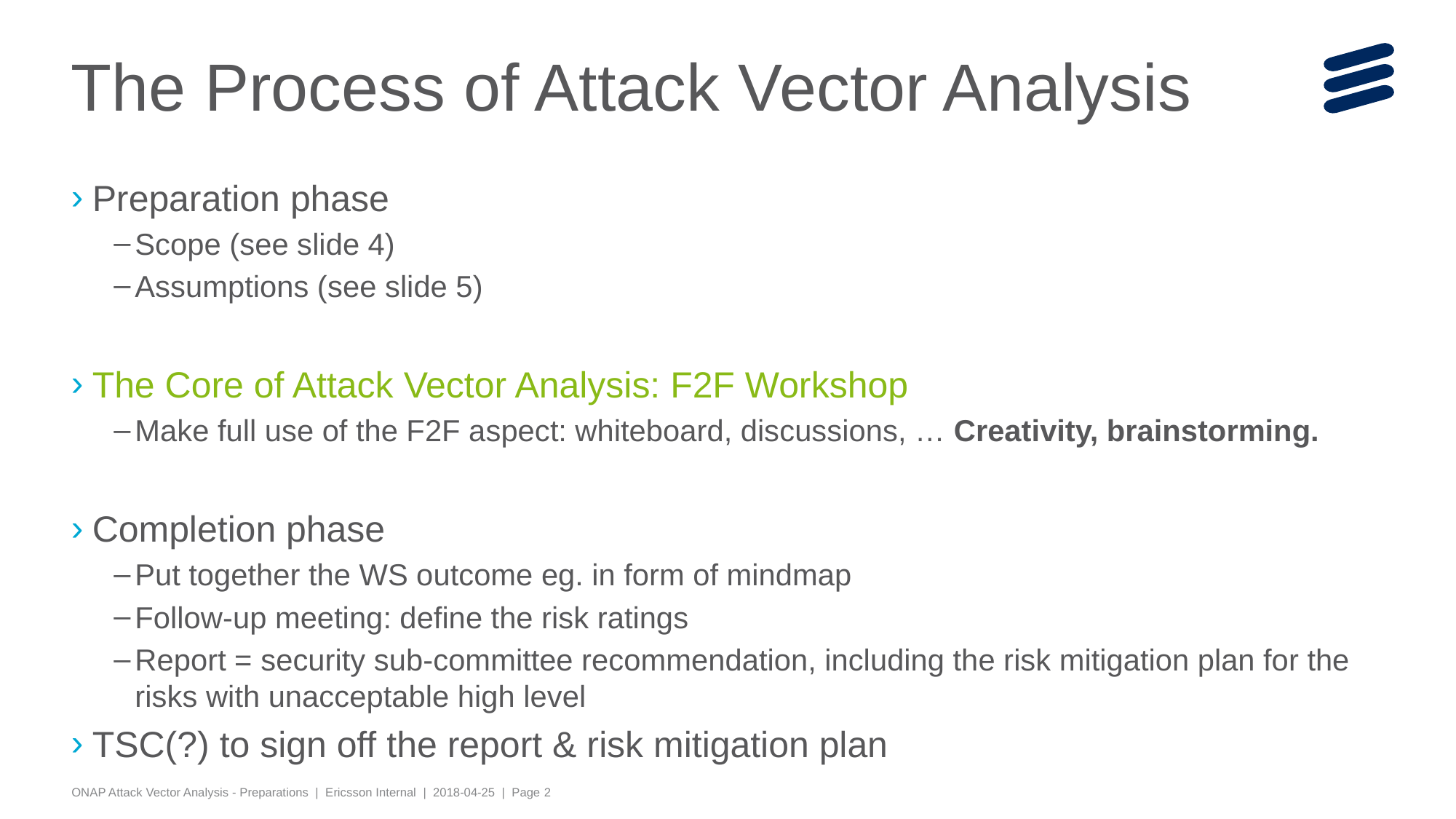

# The Process of Attack Vector Analysis
Preparation phase
Scope (see slide 4)
Assumptions (see slide 5)

The Core of Attack Vector Analysis: F2F Workshop
Make full use of the F2F aspect: whiteboard, discussions, … Creativity, brainstorming.

Completion phase
Put together the WS outcome eg. in form of mindmap
Follow-up meeting: define the risk ratings
Report = security sub-committee recommendation, including the risk mitigation plan for the risks with unacceptable high level
TSC(?) to sign off the report & risk mitigation plan